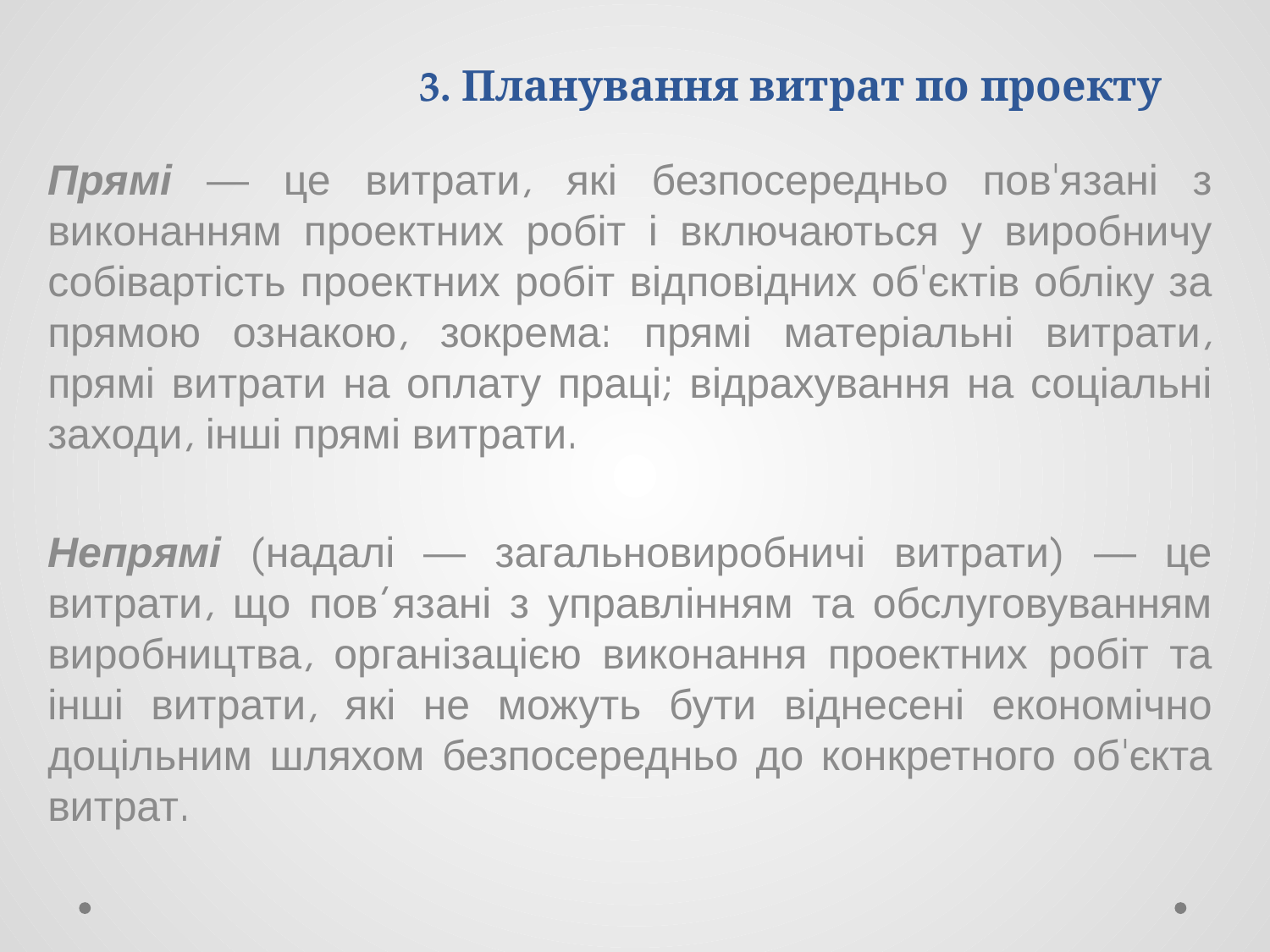

# 3. Планування витрат по проекту
Прямі — це витрати, які безпосередньо пов'язані з виконанням проектних робіт і включаються у виробничу собівартість проектних робіт відповідних об'єктів обліку за прямою ознакою, зокрема: прямі матеріальні витрати, прямі витрати на оплату праці; відрахування на соціальні заходи, інші прямі витрати.

Непрямі (надалі — загальновиробничі витрати) — це витрати, що пов’язані з управлінням та обслуговуванням виробництва, організацією виконання проектних робіт та інші витрати, які не можуть бути віднесені економічно доцільним шляхом безпосередньо до конкретного об'єкта витрат.